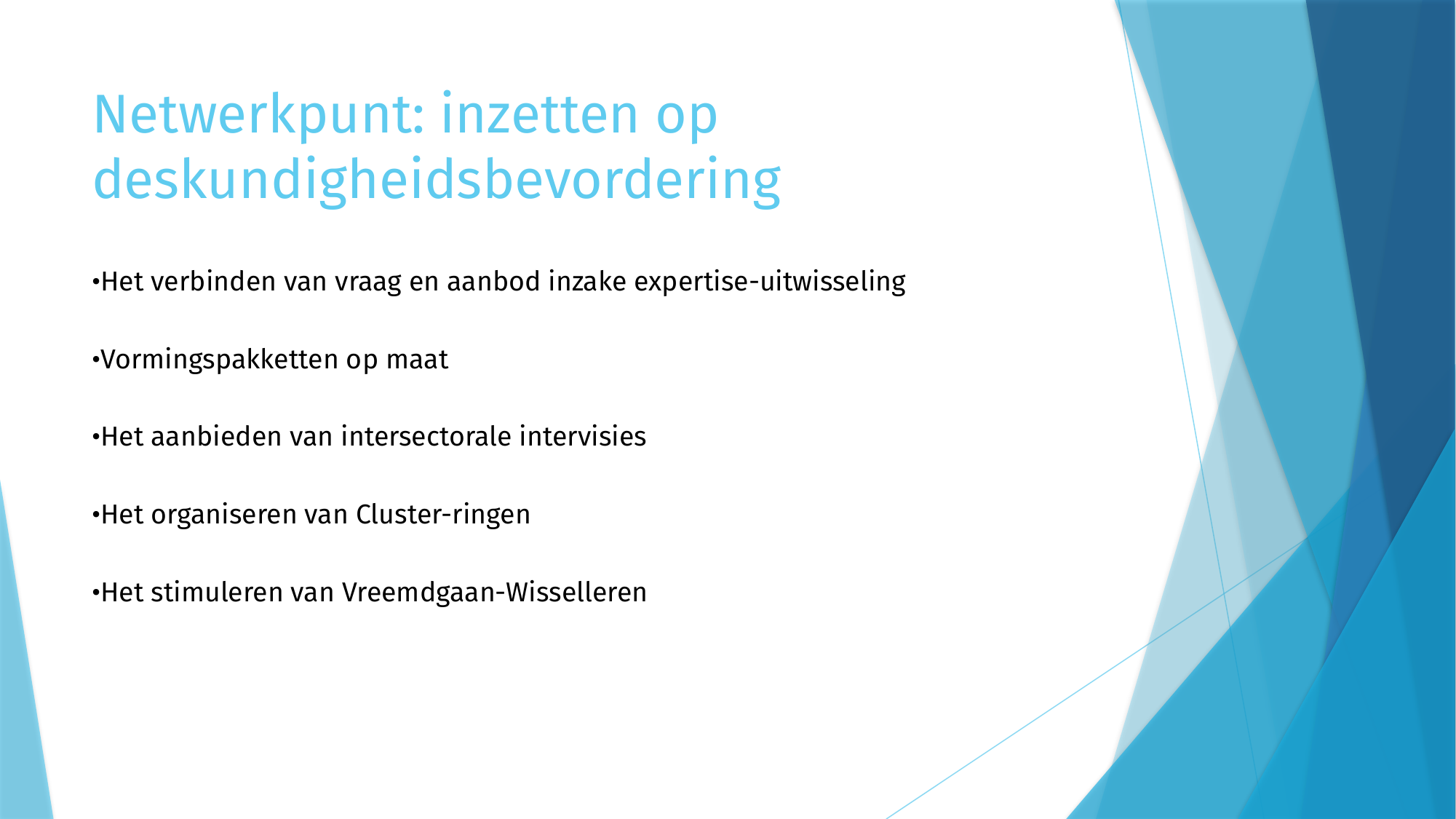

# Netwerkpunt: inzetten op deskundigheidsbevordering
•Het verbinden van vraag en aanbod inzake expertise-uitwisseling

•Vormingspakketten op maat

•Het aanbieden van intersectorale intervisies

•Het organiseren van Cluster-ringen

•Het stimuleren van Vreemdgaan-Wisselleren